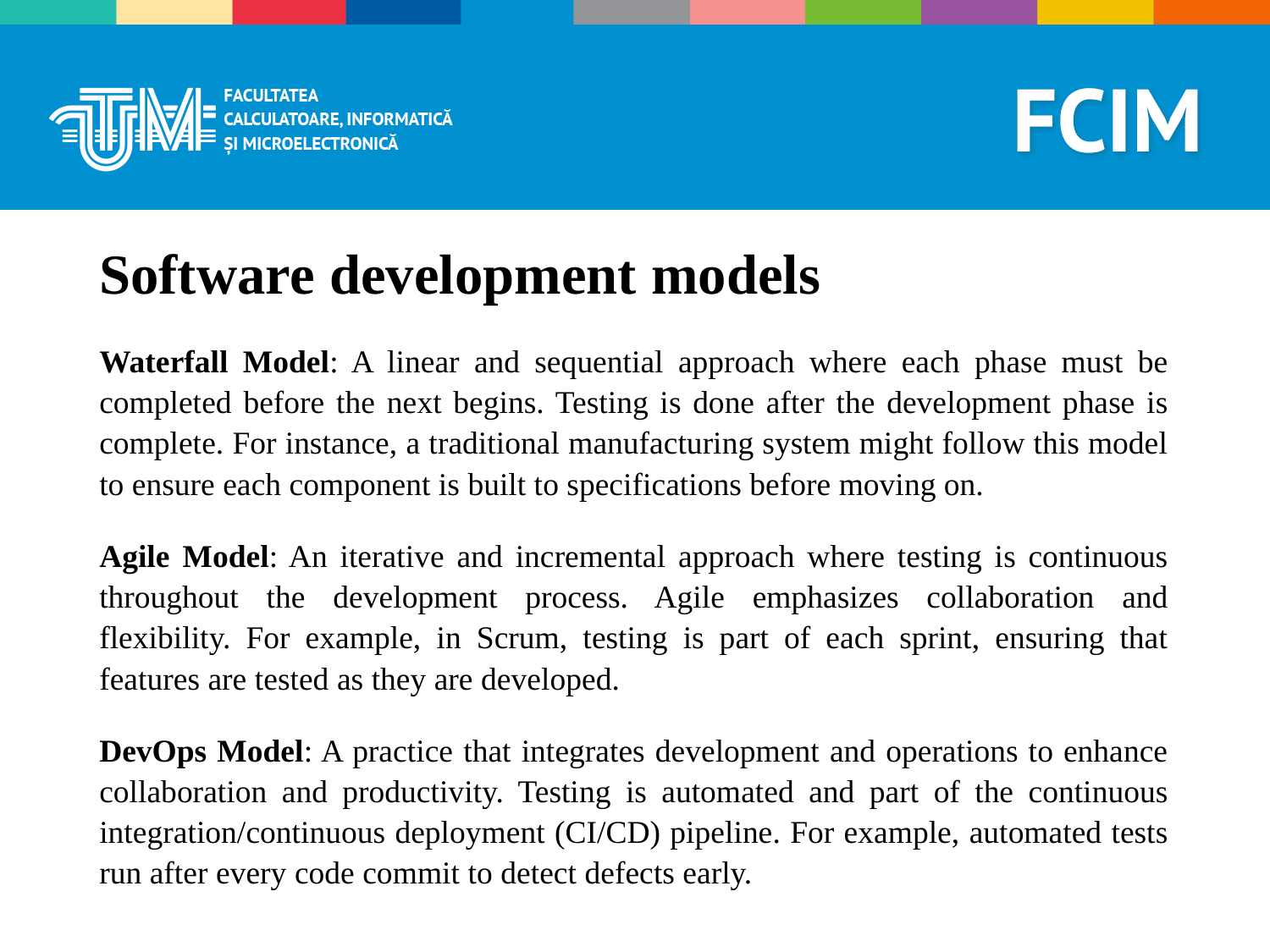

# Software development models
Waterfall Model: A linear and sequential approach where each phase must be completed before the next begins. Testing is done after the development phase is complete. For instance, a traditional manufacturing system might follow this model to ensure each component is built to specifications before moving on.
Agile Model: An iterative and incremental approach where testing is continuous throughout the development process. Agile emphasizes collaboration and flexibility. For example, in Scrum, testing is part of each sprint, ensuring that features are tested as they are developed.
DevOps Model: A practice that integrates development and operations to enhance collaboration and productivity. Testing is automated and part of the continuous integration/continuous deployment (CI/CD) pipeline. For example, automated tests run after every code commit to detect defects early.